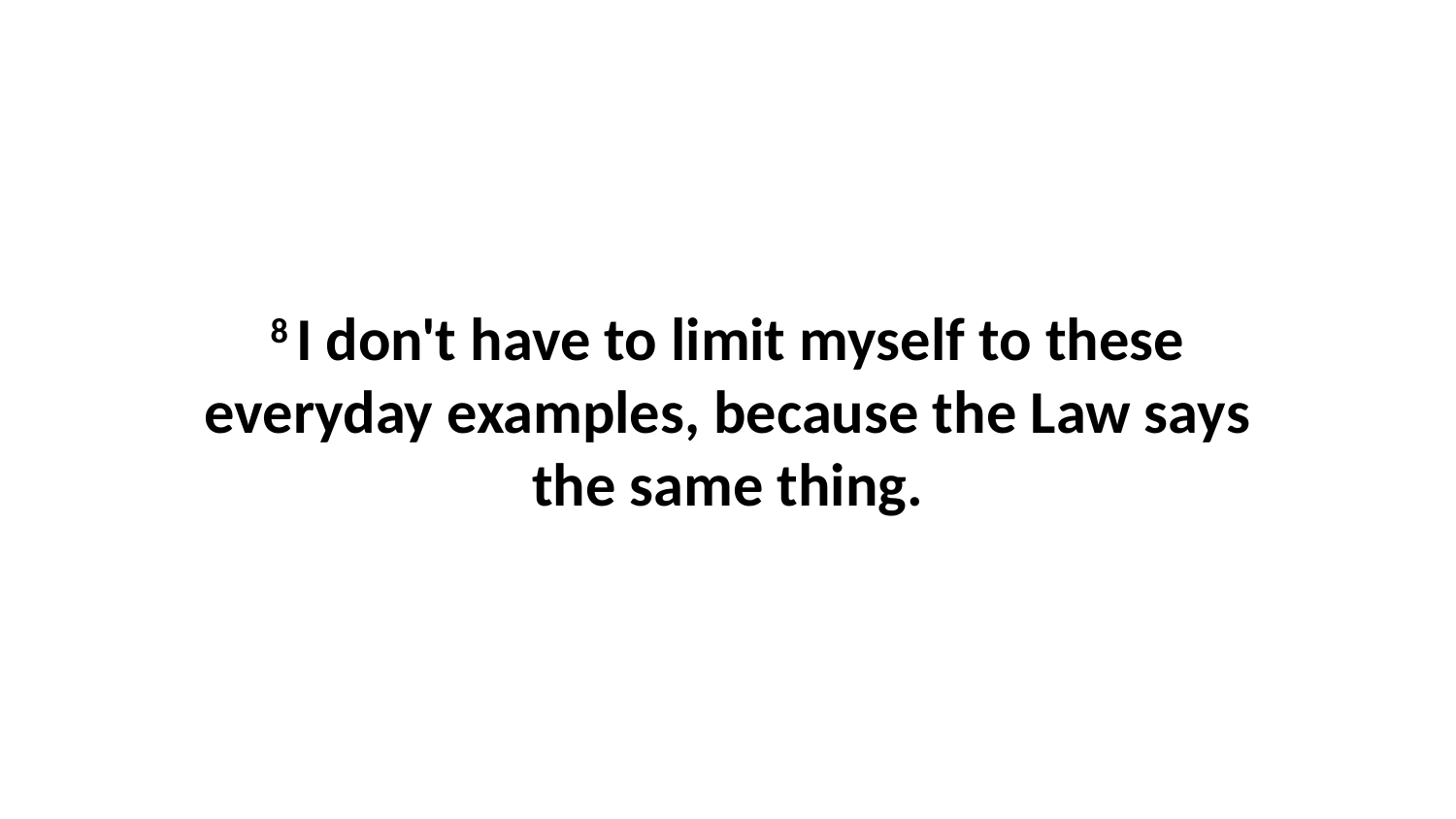

8 I don't have to limit myself to these everyday examples, because the Law says the same thing.